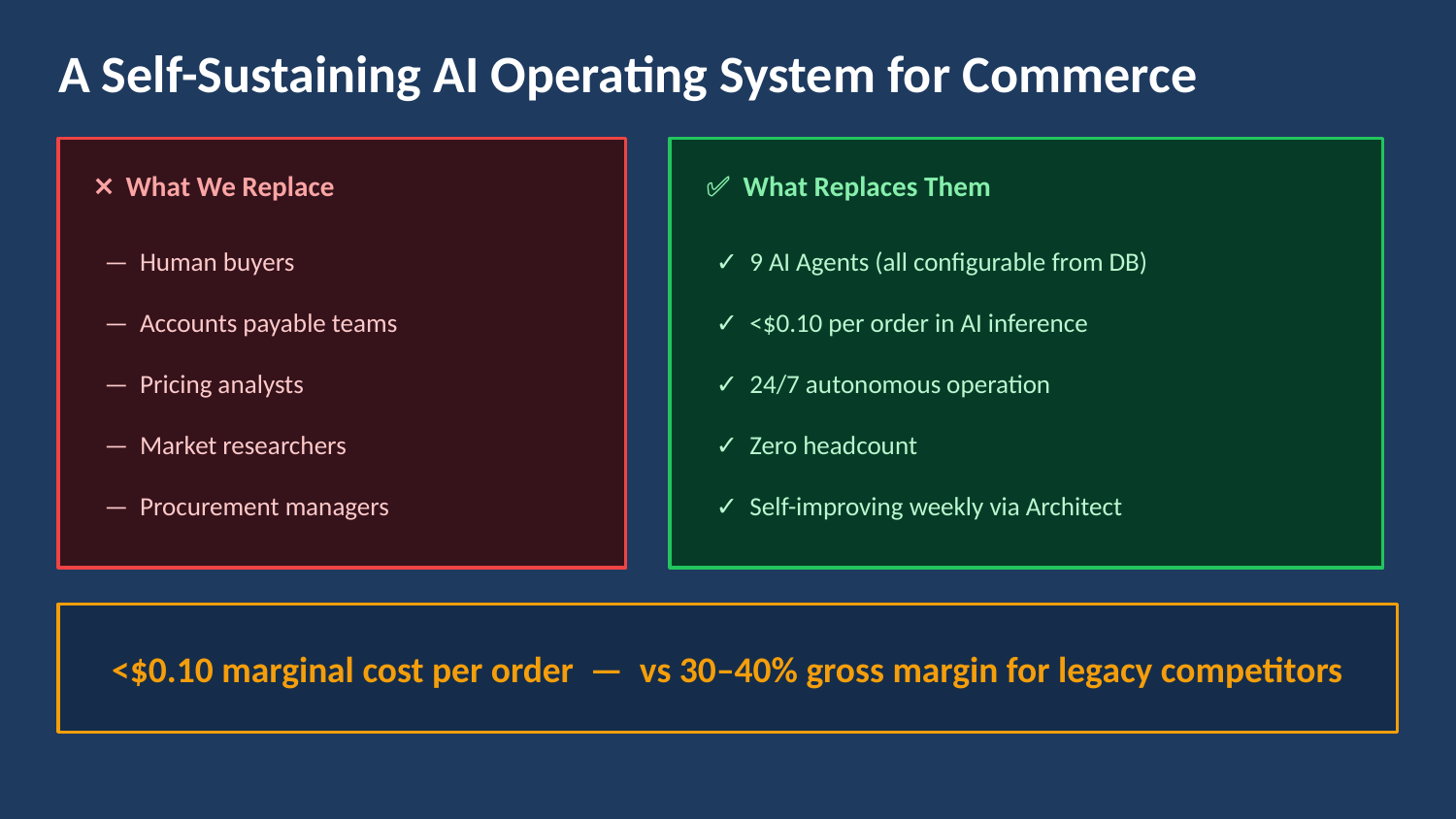

A Self-Sustaining AI Operating System for Commerce

❌  What We Replace
✅  What Replaces Them
—  Human buyers
✓  9 AI Agents (all configurable from DB)
—  Accounts payable teams
✓  <$0.10 per order in AI inference
—  Pricing analysts
✓  24/7 autonomous operation
—  Market researchers
✓  Zero headcount
—  Procurement managers
✓  Self-improving weekly via Architect

<$0.10 marginal cost per order  —  vs 30–40% gross margin for legacy competitors